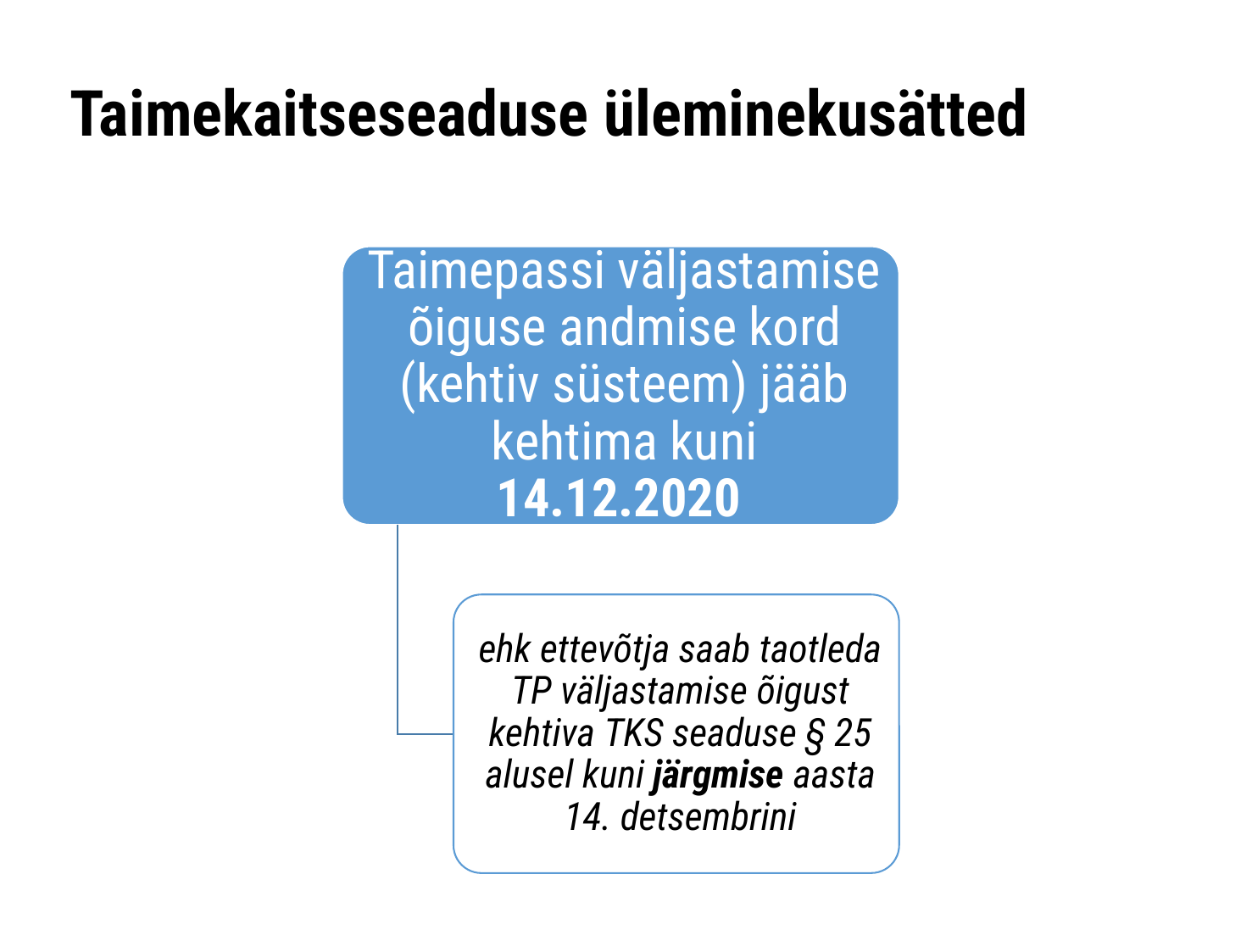

# Taimekaitseseaduse üleminekusätted
Taimepassi väljastamise õiguse andmise kord (kehtiv süsteem) jääb kehtima kuni 14.12.2020
ehk ettevõtja saab taotleda TP väljastamise õigust kehtiva TKS seaduse § 25 alusel kuni järgmise aasta 14. detsembrini